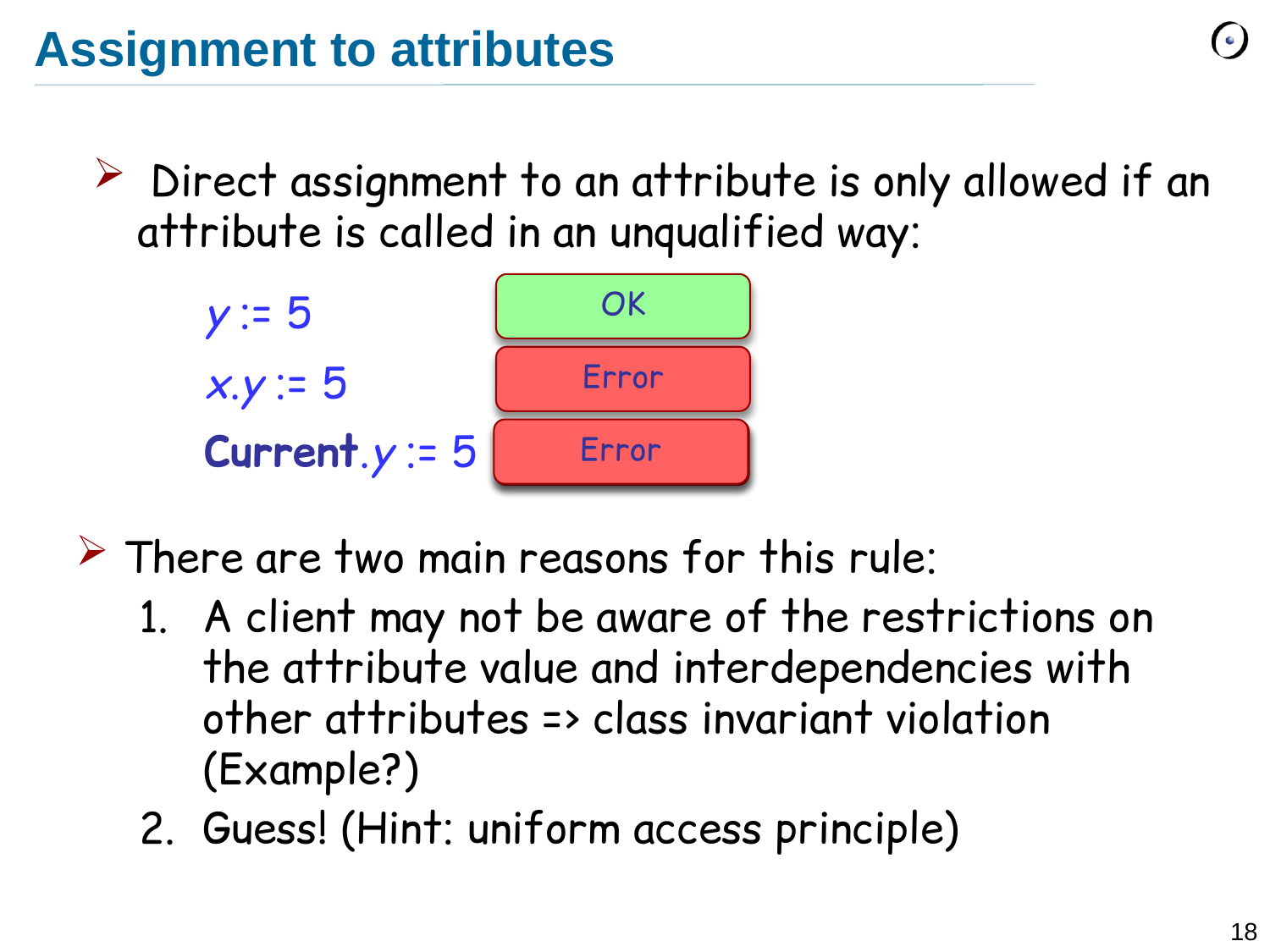

# Assignment to attributes
 Direct assignment to an attribute is only allowed if an attribute is called in an unqualified way:
	y := 5
	x.y := 5
	Current.y := 5

OK
Error
Error
?
There are two main reasons for this rule:
A client may not be aware of the restrictions on the attribute value and interdependencies with other attributes => class invariant violation (Example?)
Guess! (Hint: uniform access principle)